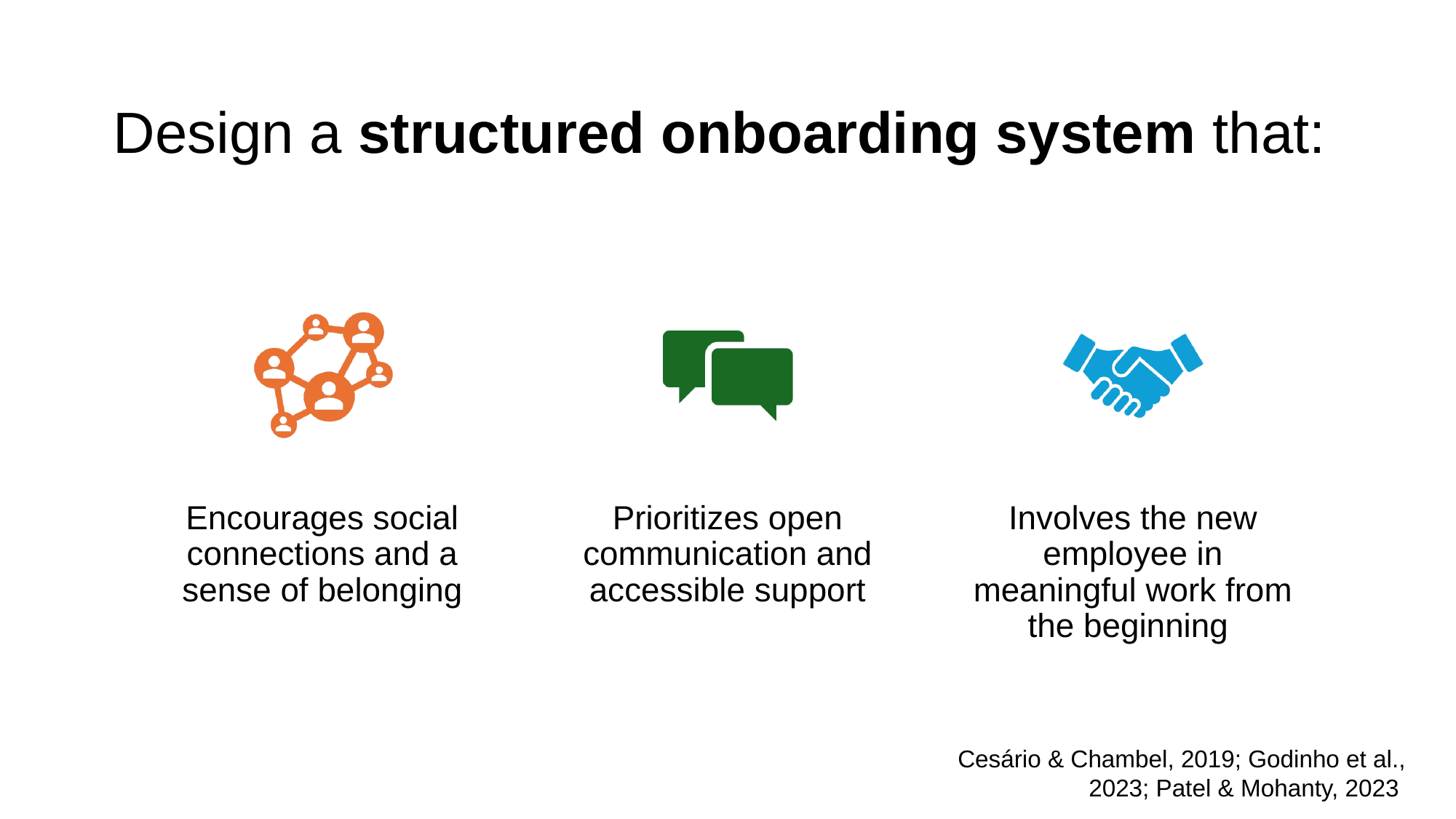

# Design a structured onboarding system that:

Encourages social connections and a sense of belonging

Prioritizes open communication and accessible support

Involves the new employee in meaningful work from the beginning
Cesário & Chambel, 2019; Godinho et al., 2023; Patel & Mohanty, 2023